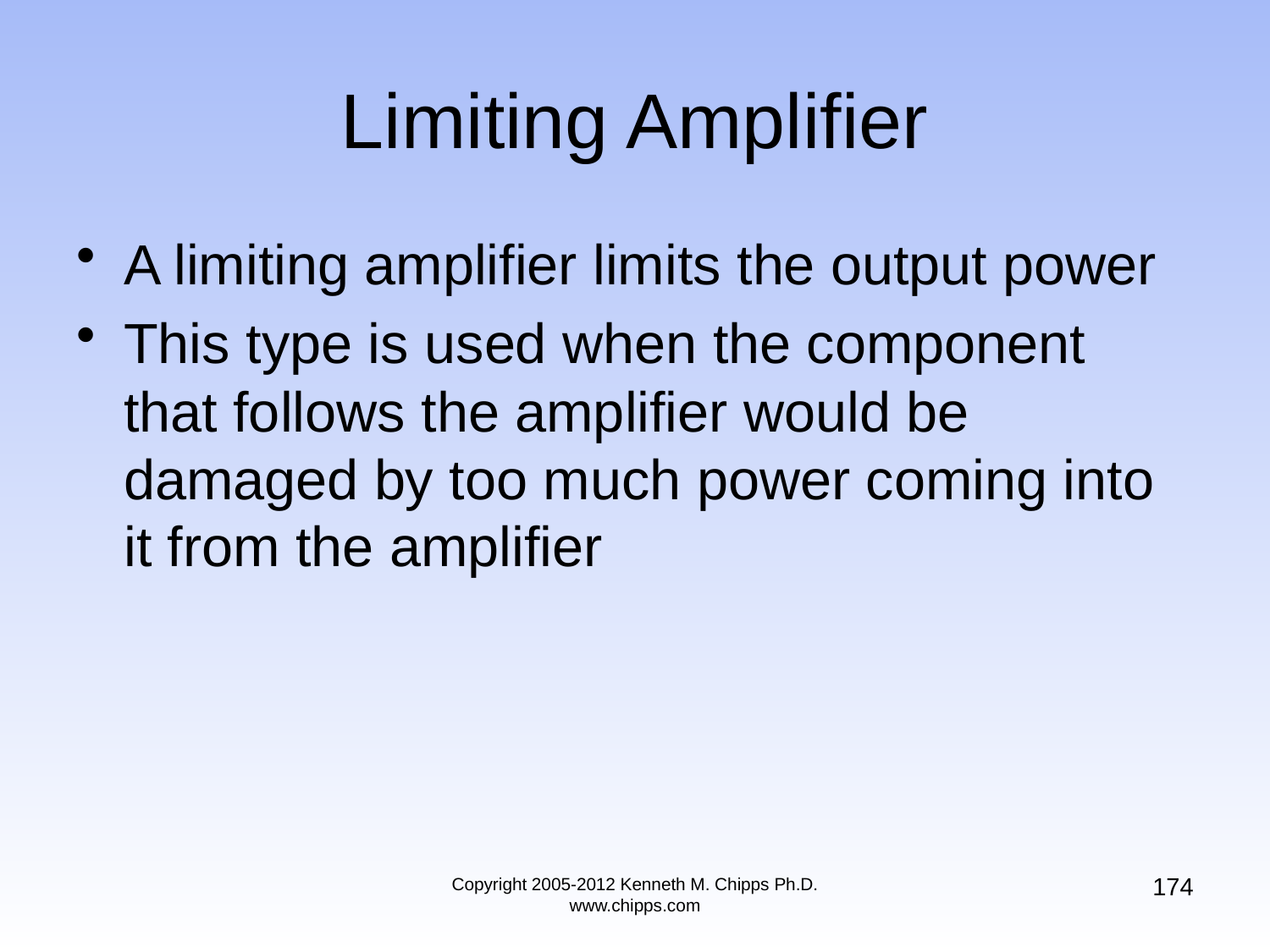

# Limiting Amplifier
A limiting amplifier limits the output power
This type is used when the component that follows the amplifier would be damaged by too much power coming into it from the amplifier
174
Copyright 2005-2012 Kenneth M. Chipps Ph.D. www.chipps.com